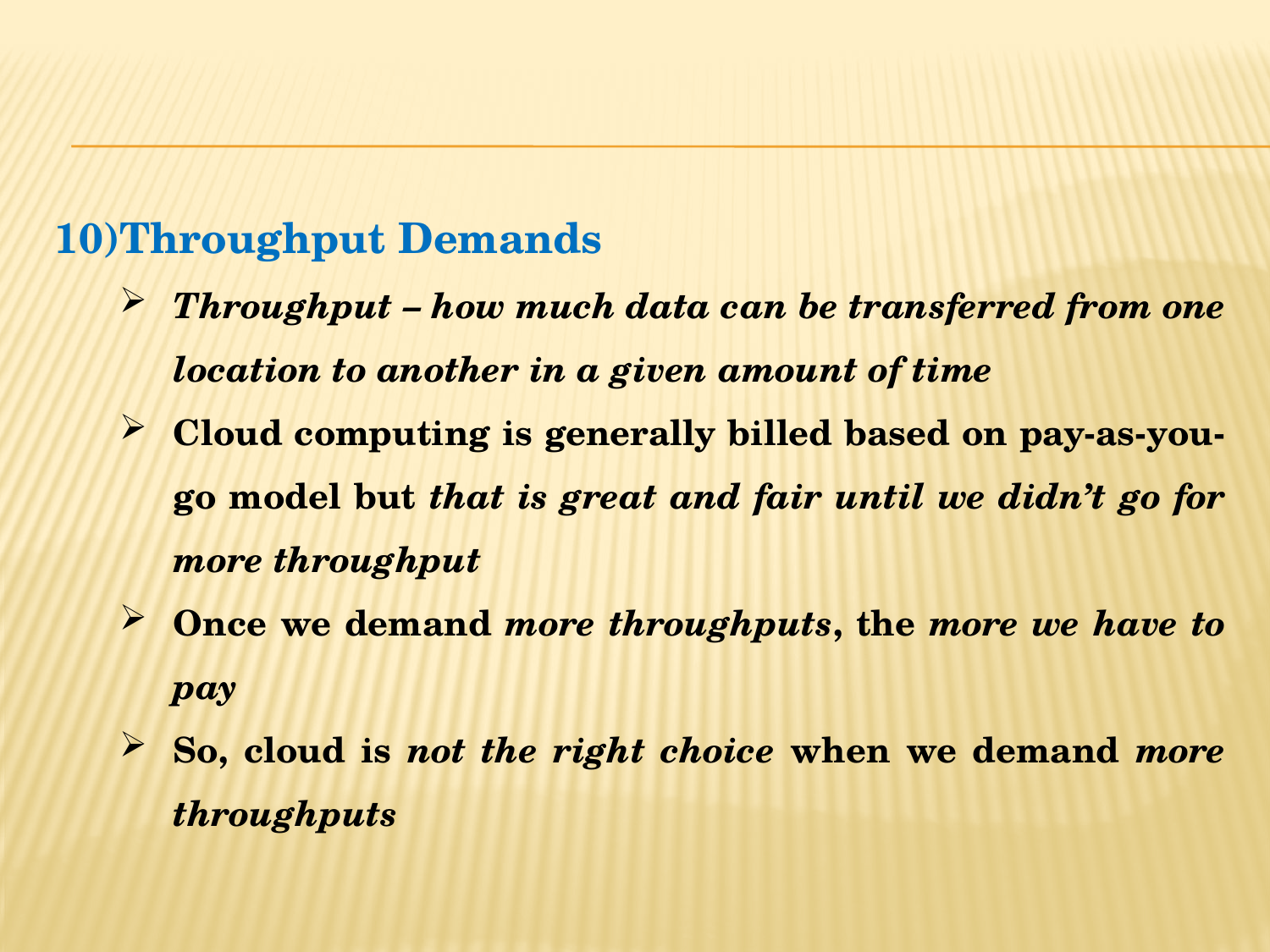

Throughput Demands
Throughput – how much data can be transferred from one location to another in a given amount of time
Cloud computing is generally billed based on pay-as-you-go model but that is great and fair until we didn’t go for more throughput
Once we demand more throughputs, the more we have to pay
So, cloud is not the right choice when we demand more throughputs